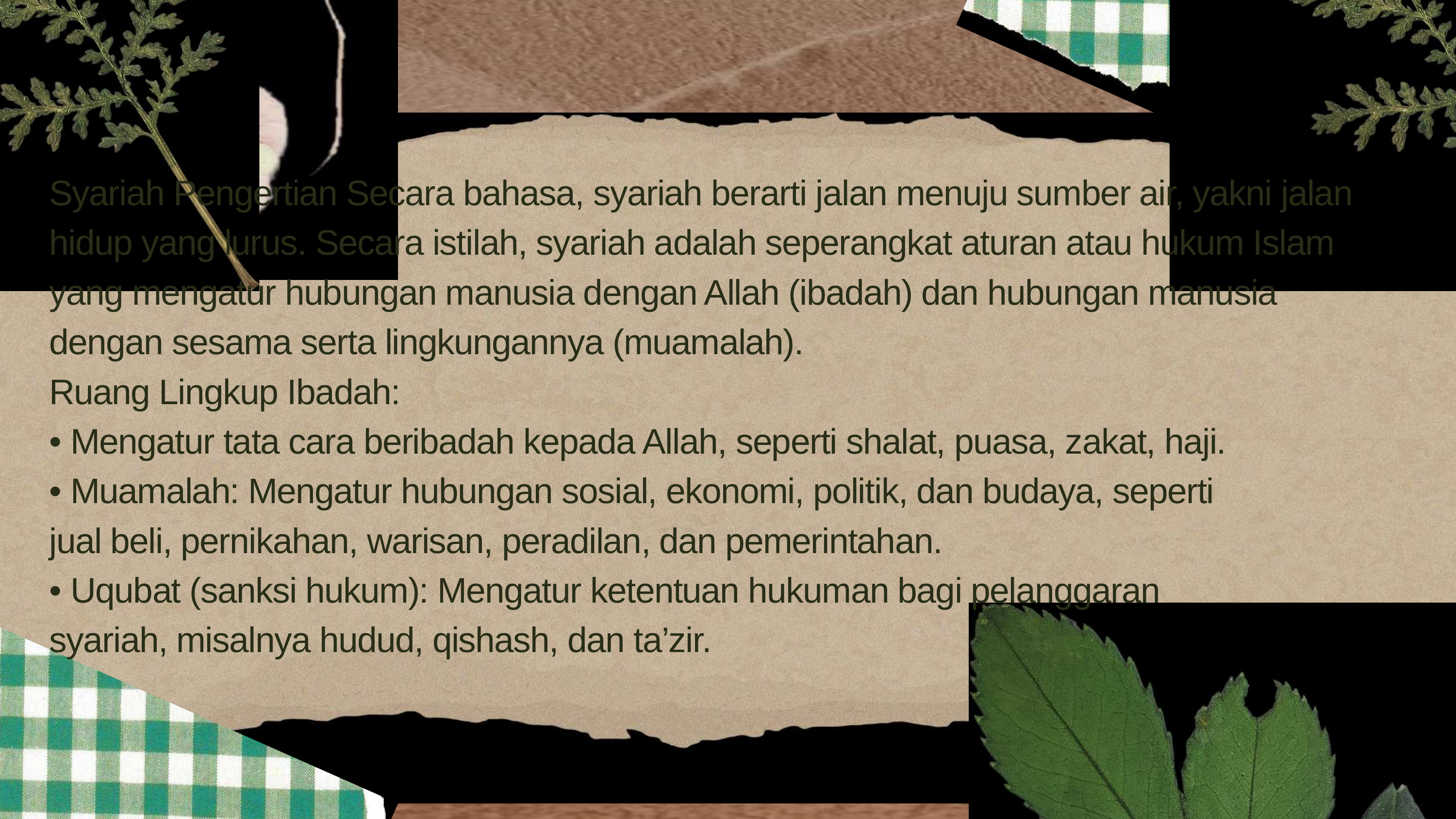

Syariah Pengertian Secara bahasa, syariah berarti jalan menuju sumber air, yakni jalan hidup yang lurus. Secara istilah, syariah adalah seperangkat aturan atau hukum Islam yang mengatur hubungan manusia dengan Allah (ibadah) dan hubungan manusia
dengan sesama serta lingkungannya (muamalah).
Ruang Lingkup Ibadah:
• Mengatur tata cara beribadah kepada Allah, seperti shalat, puasa, zakat, haji.
• Muamalah: Mengatur hubungan sosial, ekonomi, politik, dan budaya, seperti
jual beli, pernikahan, warisan, peradilan, dan pemerintahan.
• Uqubat (sanksi hukum): Mengatur ketentuan hukuman bagi pelanggaran
syariah, misalnya hudud, qishash, dan ta’zir.